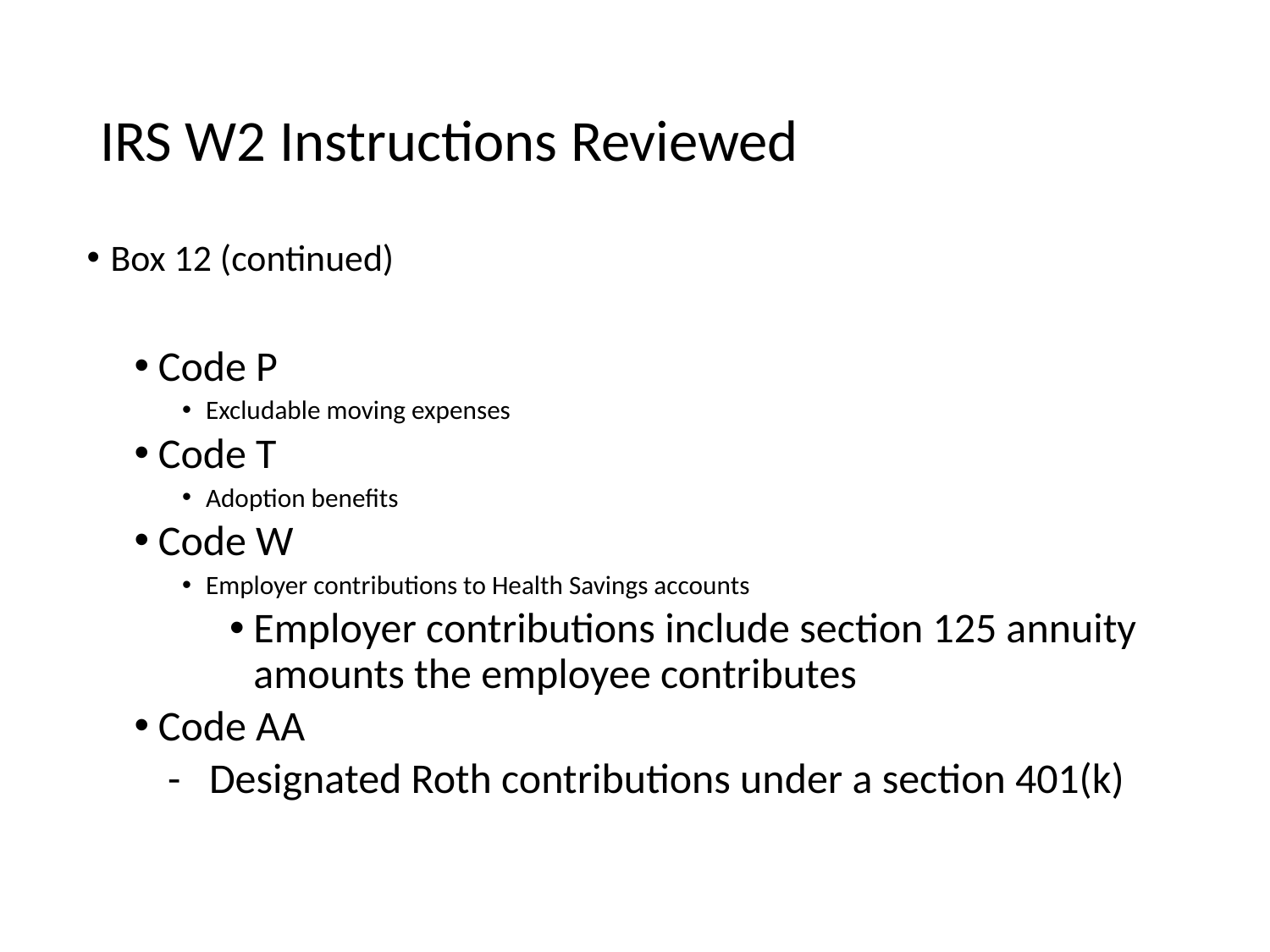

# IRS W2 Instructions Reviewed
Box 12 (continued)

Code P
Excludable moving expenses
Code T
Adoption benefits
Code W
Employer contributions to Health Savings accounts
Employer contributions include section 125 annuity amounts the employee contributes
Code AA
	 -   Designated Roth contributions under a section 401(k)